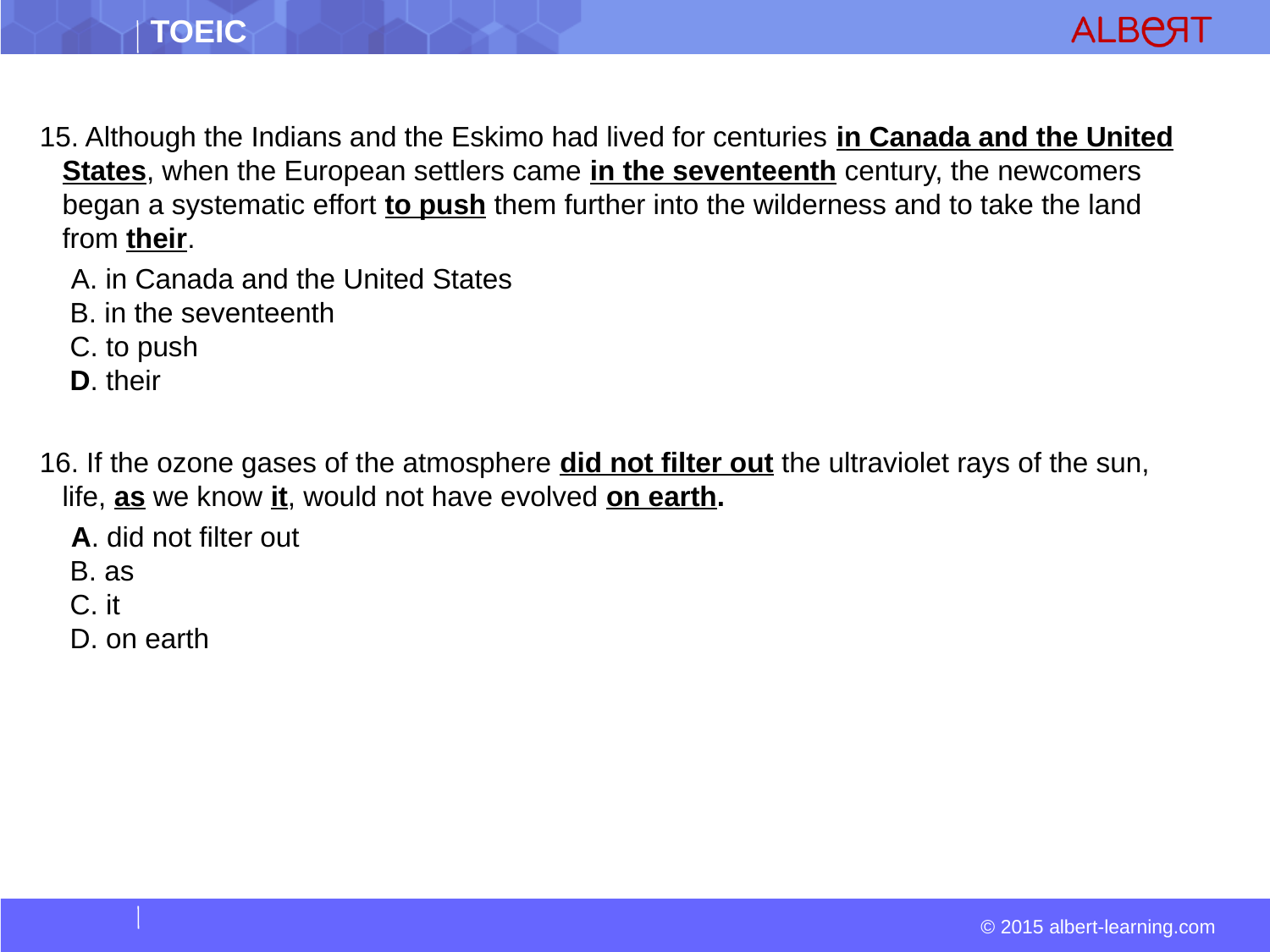

#
15. Although the Indians and the Eskimo had lived for centuries in Canada and the United States, when the European settlers came in the seventeenth century, the newcomers began a systematic effort to push them further into the wilderness and to take the land from their.
    A. in Canada and the United States  
 B. in the seventeenth  
 C. to push  
 D. their

16. If the ozone gases of the atmosphere did not filter out the ultraviolet rays of the sun, life, as we know it, would not have evolved on earth.
    A. did not filter out  
 B. as  
 C. it  
 D. on earth